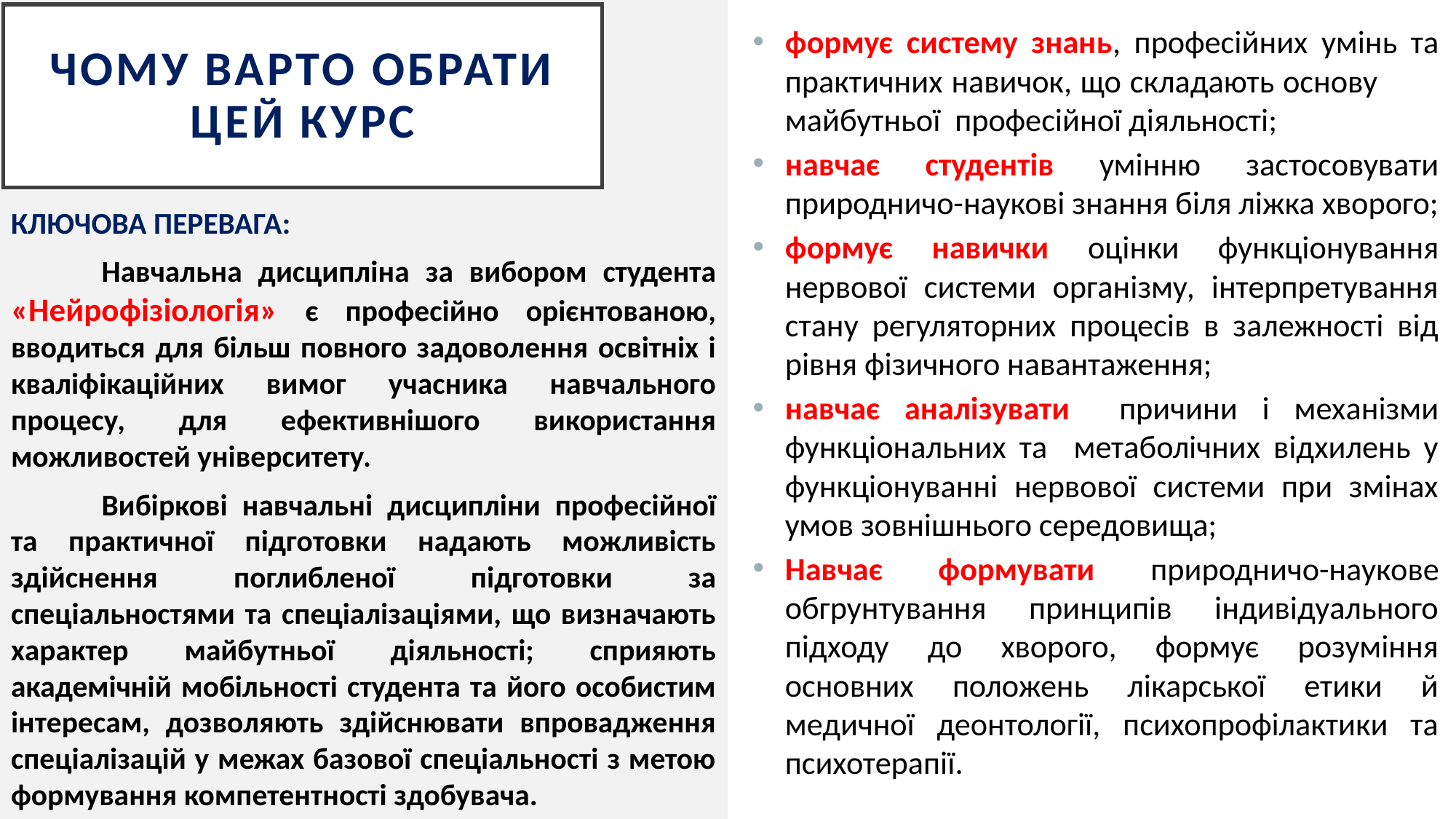

формує систему знань, професійних умінь та практичних навичок, що складають основу        майбутньої  професійної діяльності;
навчає студентів умінню застосовувати природничо-наукові знання біля ліжка хворого;
формує навички оцінки функціонування нервової системи організму, інтерпретування стану регуляторних процесів в залежності від рівня фізичного навантаження;
навчає аналізувати  причини і механізми функціональних та  метаболічних відхилень у функціонуванні нервової системи при змінах умов зовнішнього середовища;
Навчає формувати природничо-наукове обгрунтування принципів індивідуального підходу до хворого, формує розуміння основних положень лікарської етики й медичної деонтології, психопрофілактики та психотерапії.
# Чому варто обрати цей курс
КЛЮЧОВА ПЕРЕВАГА:
	Навчальна дисципліна за вибором студента «Нейрофізіологія» є професійно орієнтованою, вводиться для більш повного задоволення освітніх і кваліфікаційних вимог учасника навчального процесу, для ефективнішого використання можливостей університету.
	Вибіркові навчальні дисципліни професійної та практичної підготовки надають можливість здійснення поглибленої підготовки за спеціальностями та спеціалізаціями, що визначають характер майбутньої діяльності; сприяють академічній мобільності студента та його особистим інтересам, дозволяють здійснювати впровадження спеціалізацій у межах базової спеціальності з метою формування компетентності здобувача.